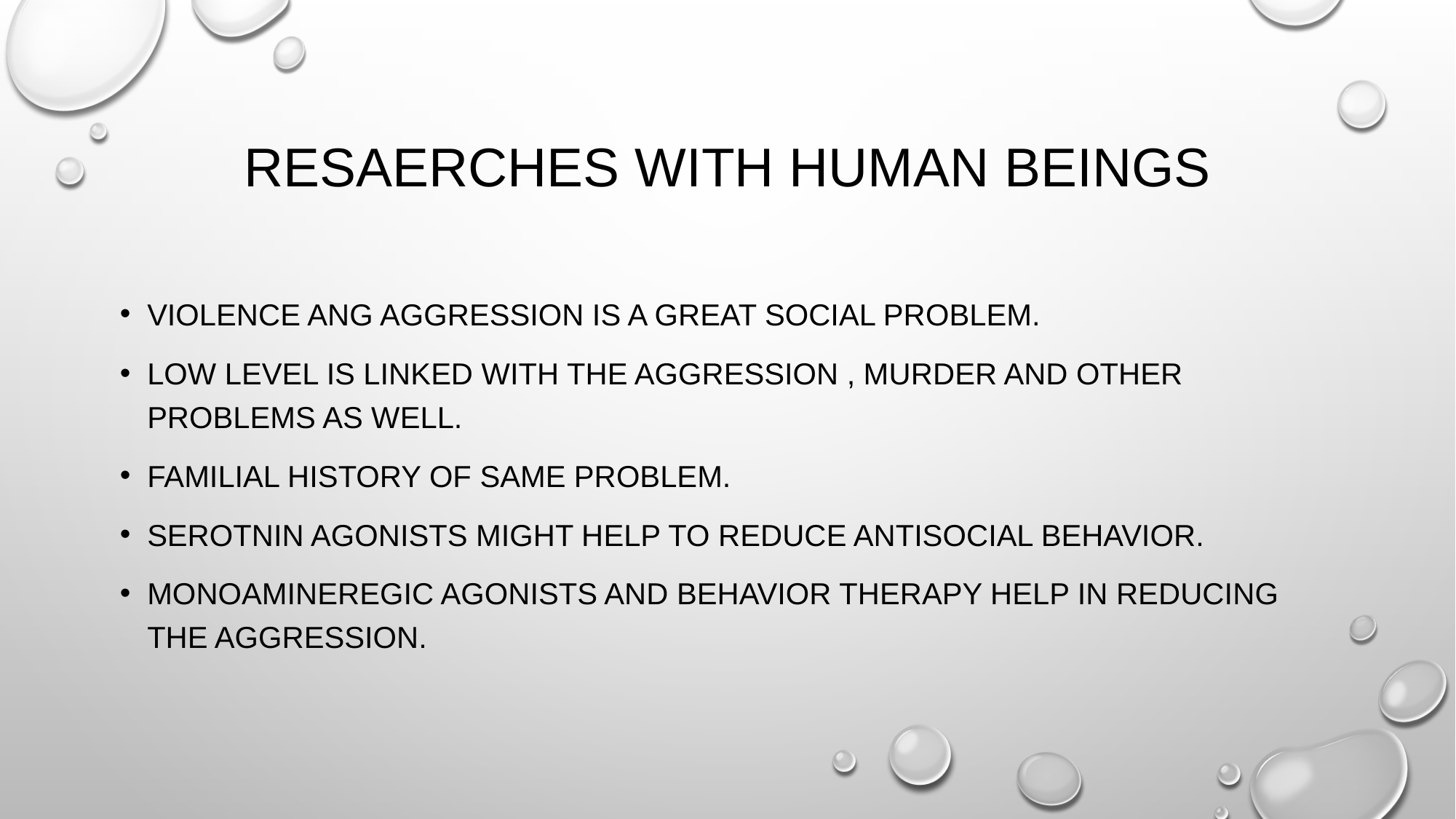

# Resaerches with human beings
Violence ang aggression is a great social problem.
Low level is linked with the aggression , murder and other problems as well.
Familial history of same problem.
Serotnin agonists might help to reduce antisocial behavior.
Monoamineregic agonists and behavior therapy help in reducing the aggression.